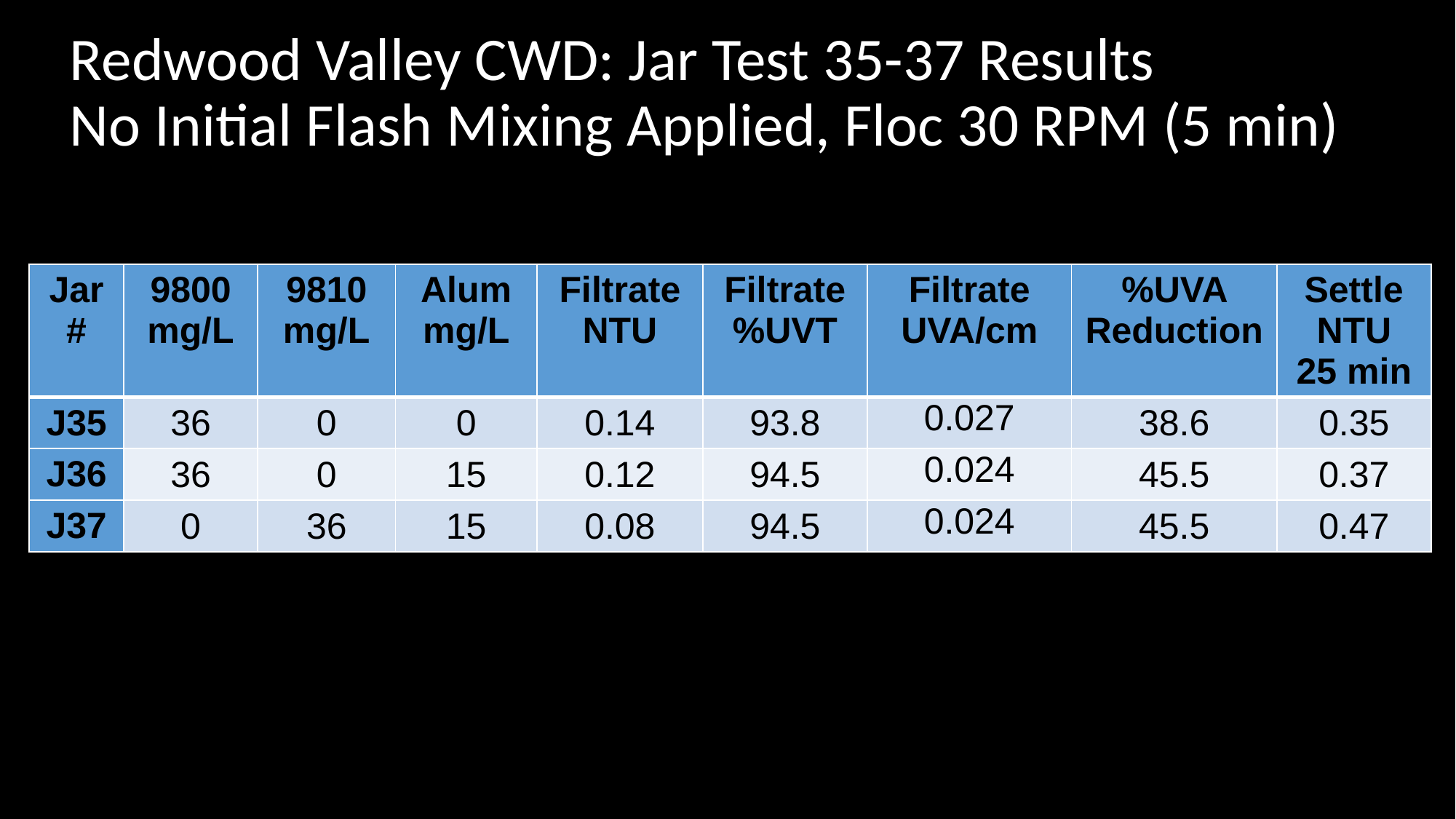

# Redwood Valley CWD: Jar Test 35-37 Results No Initial Flash Mixing Applied, Floc 30 RPM (5 min)
| Jar # | 9800 mg/L | 9810 mg/L | Alum mg/L | Filtrate NTU | Filtrate %UVT | Filtrate UVA/cm | %UVA Reduction | Settle NTU 25 min |
| --- | --- | --- | --- | --- | --- | --- | --- | --- |
| J35 | 36 | 0 | 0 | 0.14 | 93.8 | 0.027 | 38.6 | 0.35 |
| J36 | 36 | 0 | 15 | 0.12 | 94.5 | 0.024 | 45.5 | 0.37 |
| J37 | 0 | 36 | 15 | 0.08 | 94.5 | 0.024 | 45.5 | 0.47 |